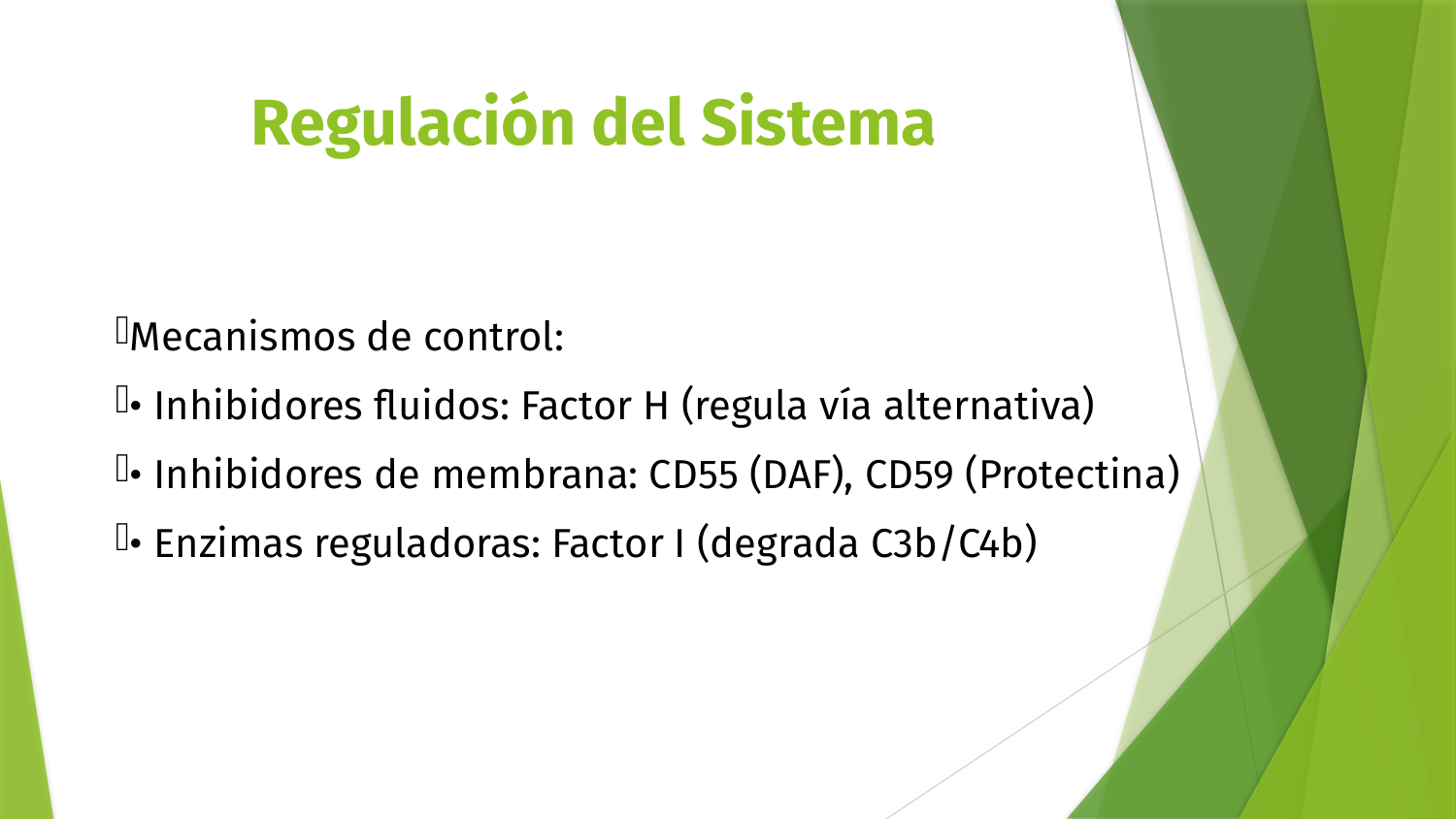

# Regulación del Sistema
Mecanismos de control:
• Inhibidores fluidos: Factor H (regula vía alternativa)
• Inhibidores de membrana: CD55 (DAF), CD59 (Protectina)
• Enzimas reguladoras: Factor I (degrada C3b/C4b)